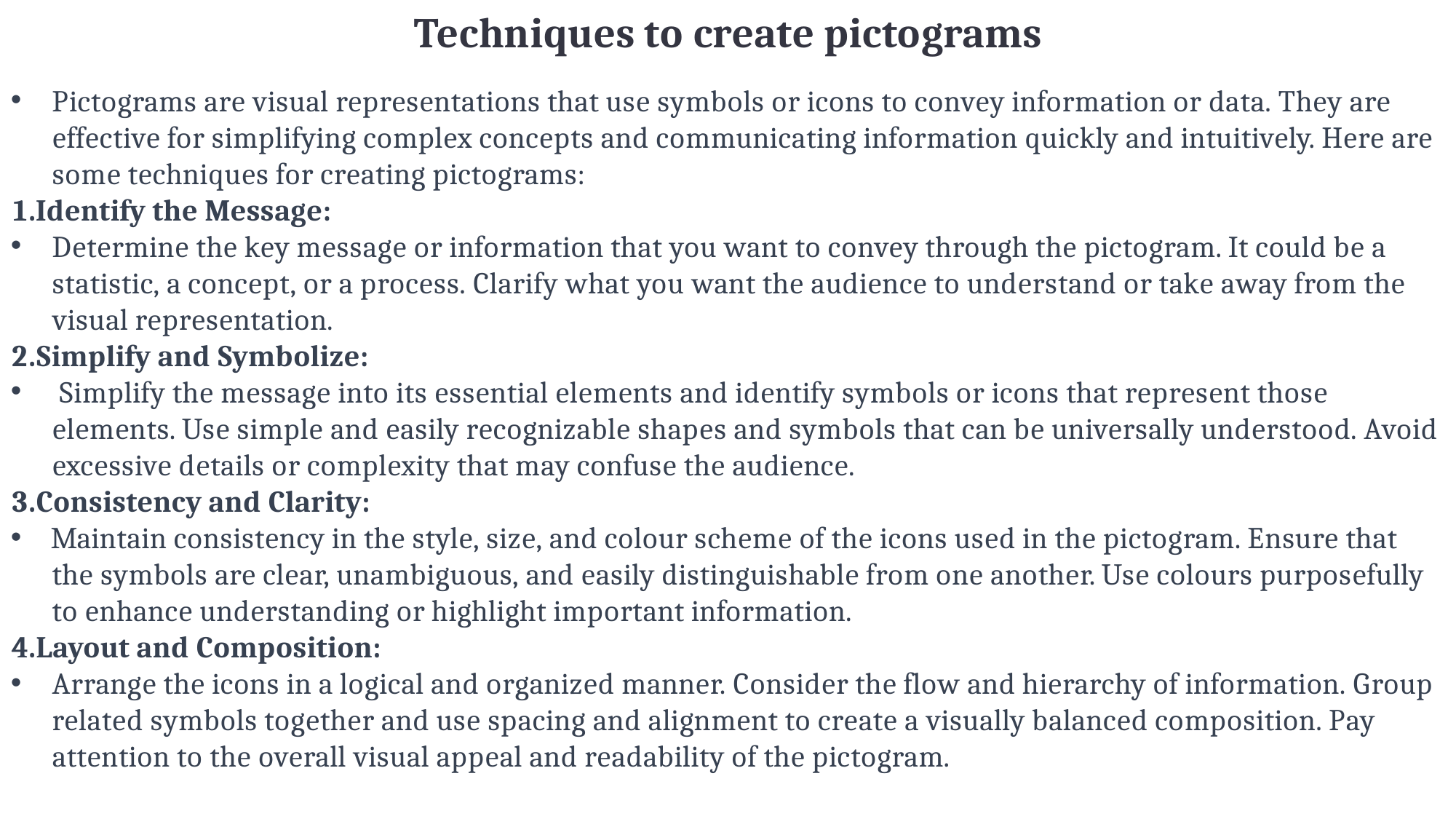

Techniques to create pictograms
Pictograms are visual representations that use symbols or icons to convey information or data. They are effective for simplifying complex concepts and communicating information quickly and intuitively. Here are some techniques for creating pictograms:
1.Identify the Message:
Determine the key message or information that you want to convey through the pictogram. It could be a statistic, a concept, or a process. Clarify what you want the audience to understand or take away from the visual representation.
2.Simplify and Symbolize:
 Simplify the message into its essential elements and identify symbols or icons that represent those elements. Use simple and easily recognizable shapes and symbols that can be universally understood. Avoid excessive details or complexity that may confuse the audience.
3.Consistency and Clarity:
Maintain consistency in the style, size, and colour scheme of the icons used in the pictogram. Ensure that the symbols are clear, unambiguous, and easily distinguishable from one another. Use colours purposefully to enhance understanding or highlight important information.
4.Layout and Composition:
Arrange the icons in a logical and organized manner. Consider the flow and hierarchy of information. Group related symbols together and use spacing and alignment to create a visually balanced composition. Pay attention to the overall visual appeal and readability of the pictogram.